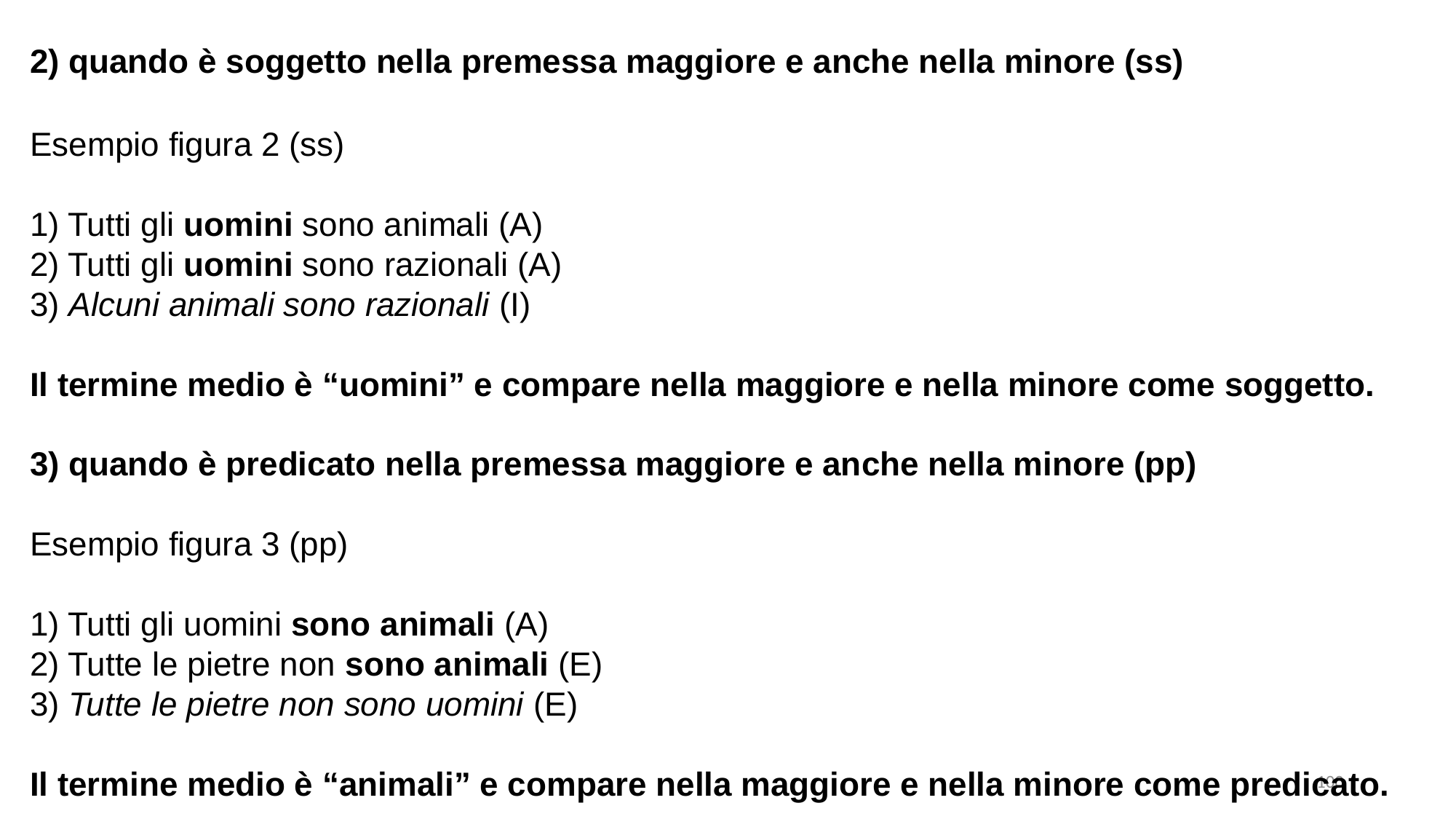

2) quando è soggetto nella premessa maggiore e anche nella minore (ss)

Esempio figura 2 (ss)
1) Tutti gli uomini sono animali (A)
2) Tutti gli uomini sono razionali (A)
3) Alcuni animali sono razionali (I)
Il termine medio è “uomini” e compare nella maggiore e nella minore come soggetto.
3) quando è predicato nella premessa maggiore e anche nella minore (pp)

Esempio figura 3 (pp)
1) Tutti gli uomini sono animali (A)
2) Tutte le pietre non sono animali (E)
3) Tutte le pietre non sono uomini (E)
Il termine medio è “animali” e compare nella maggiore e nella minore come predicato.

100